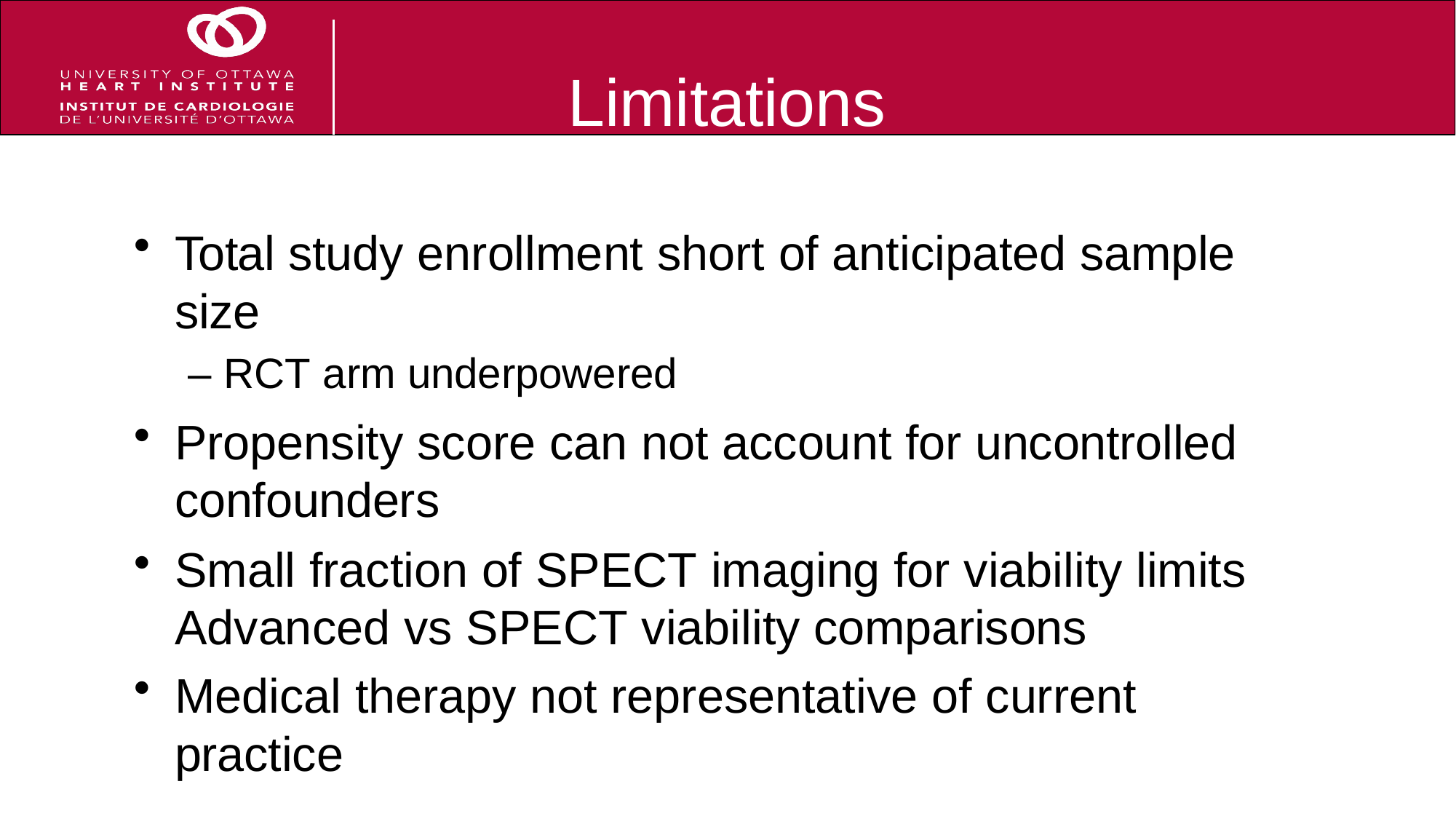

# Limitations
Total study enrollment short of anticipated sample size
– RCT arm underpowered
Propensity score can not account for uncontrolled confounders
Small fraction of SPECT imaging for viability limits Advanced vs SPECT viability comparisons
Medical therapy not representative of current practice